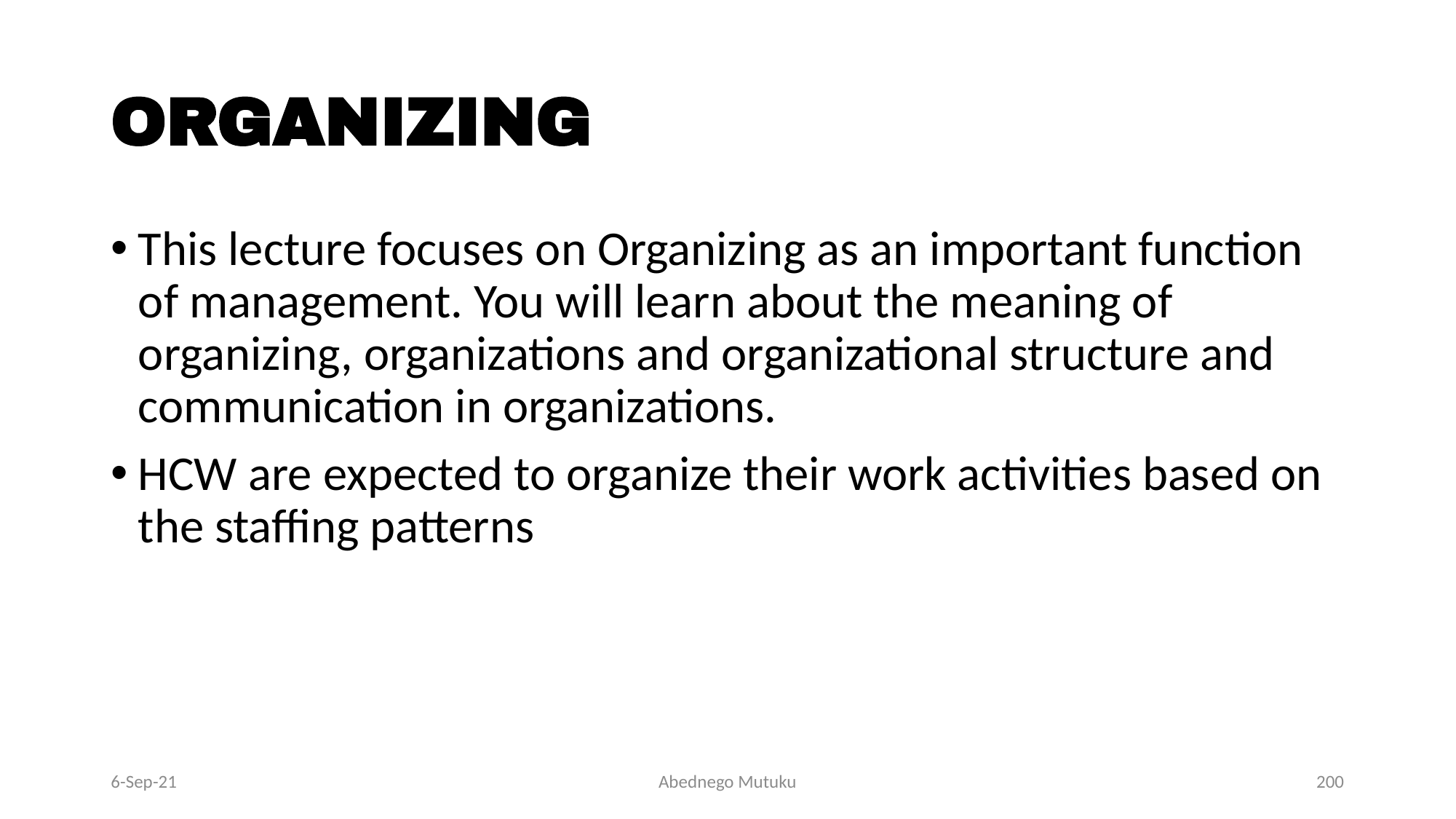

# ORGANIZING
This lecture focuses on Organizing as an important function of management. You will learn about the meaning of organizing, organizations and organizational structure and communication in organizations.
HCW are expected to organize their work activities based on the staffing patterns
6-Sep-21
Abednego Mutuku
200